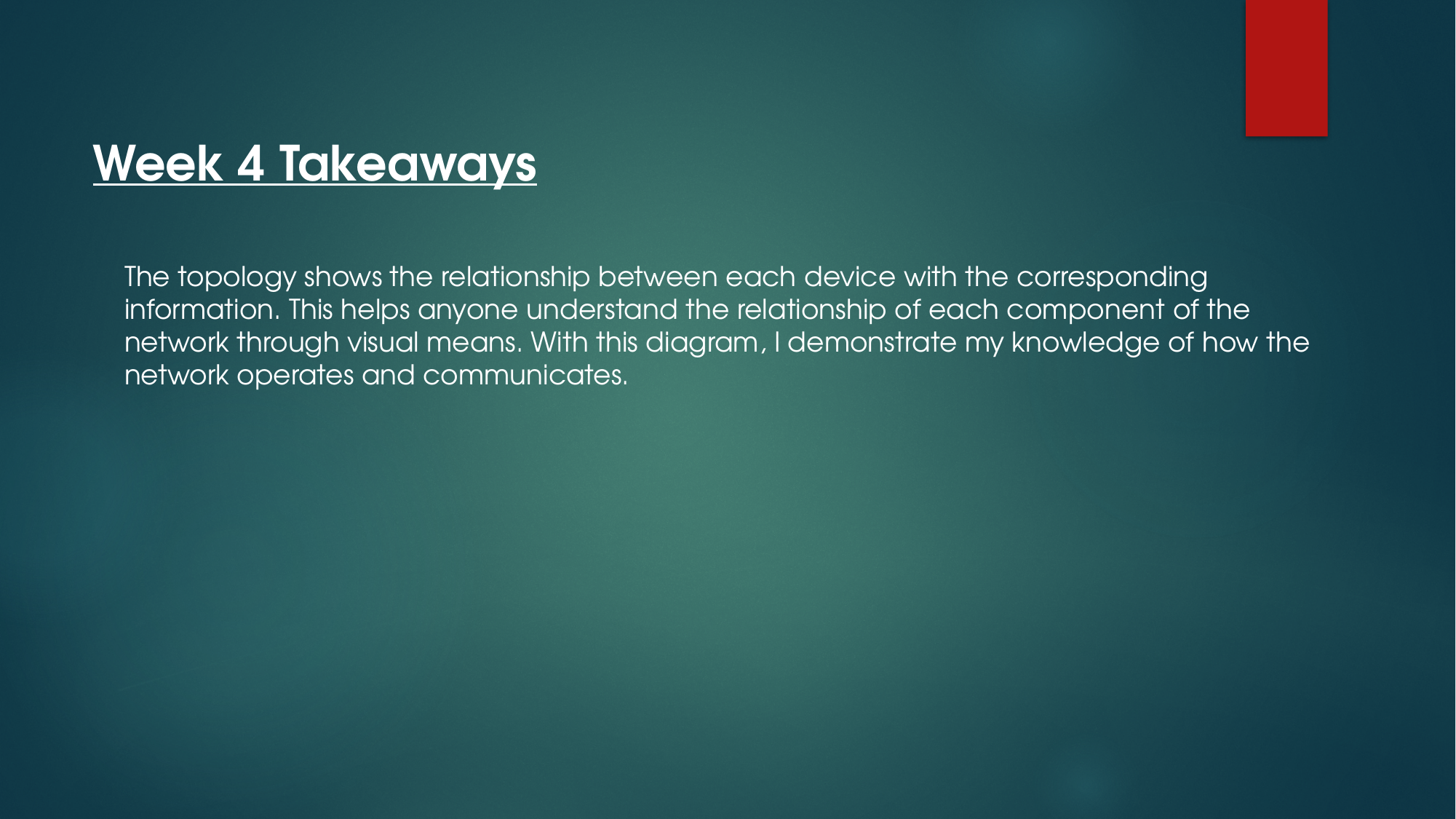

Week 4 Takeaways

The topology shows the relationship between each device with the corresponding information. This helps anyone understand the relationship of each component of the network through visual means. With this diagram, I demonstrate my knowledge of how the network operates and communicates.